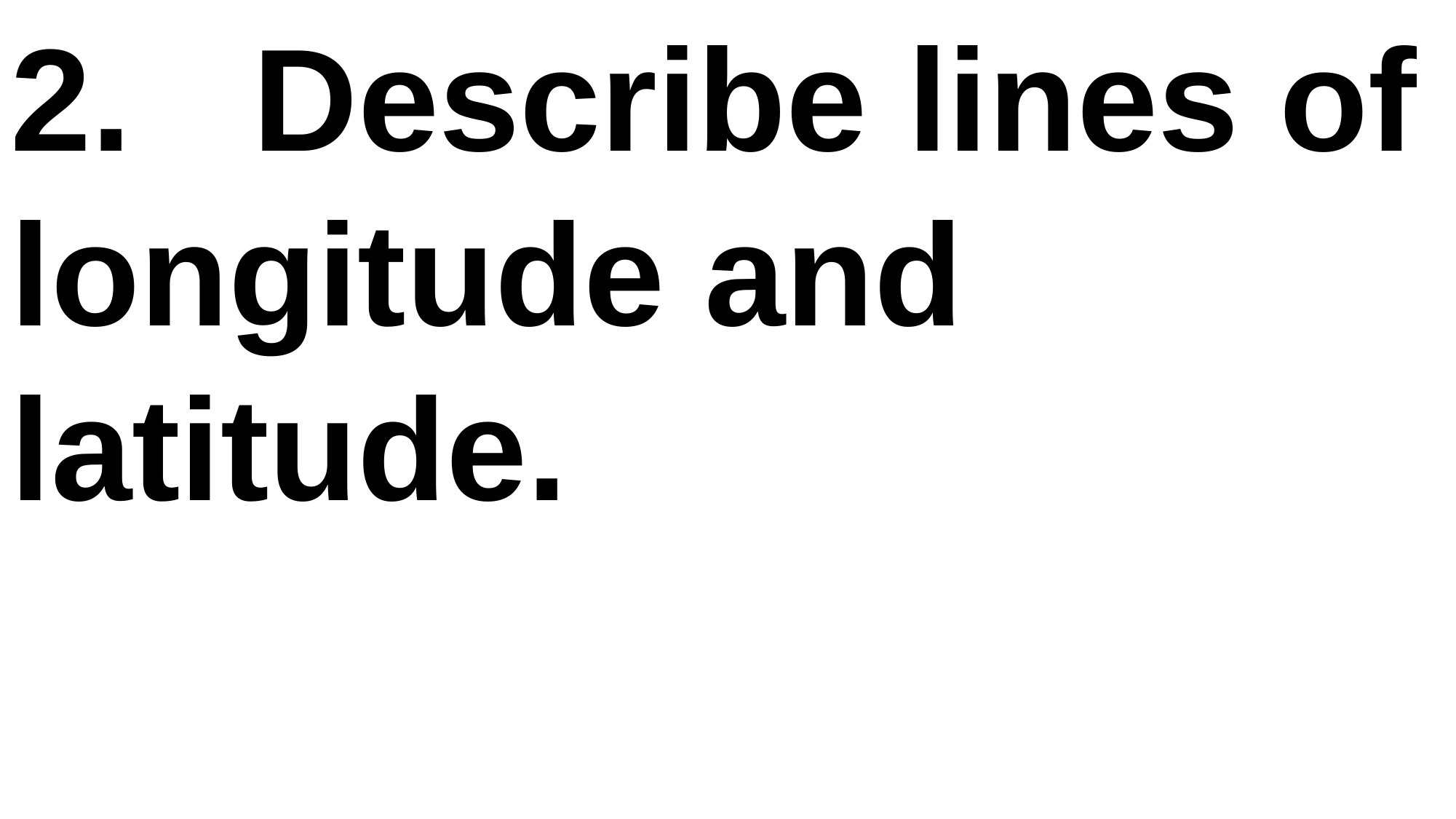

2.   Describe lines of longitude and latitude.